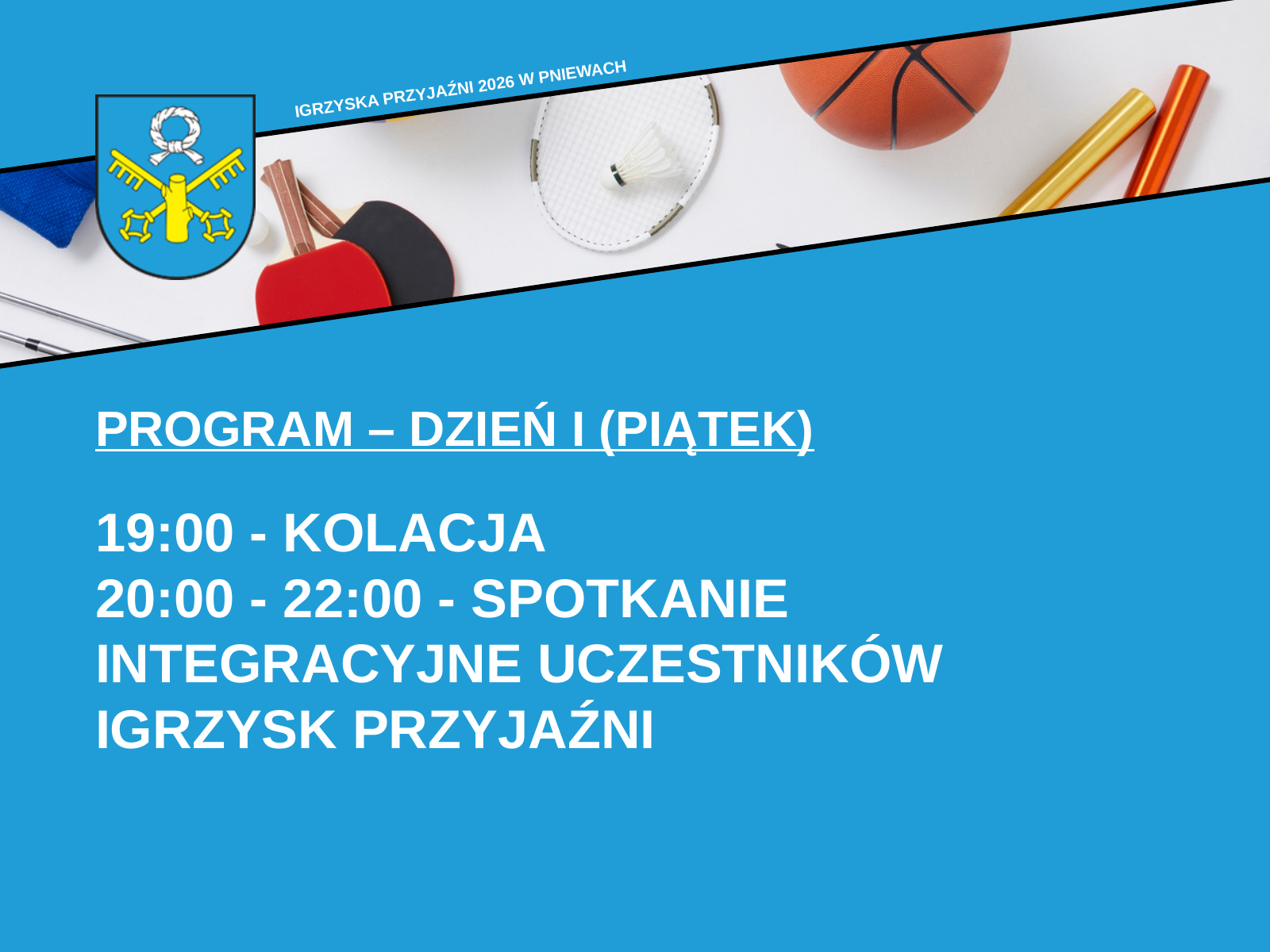

IGRZYSKA PRZYJAŹNI 2026 W PNIEWACH

PROGRAM – DZIEŃ I (PIĄTEK)
19:00 - KOLACJA
20:00 - 22:00 - SPOTKANIE INTEGRACYJNE UCZESTNIKÓW IGRZYSK PRZYJAŹNI